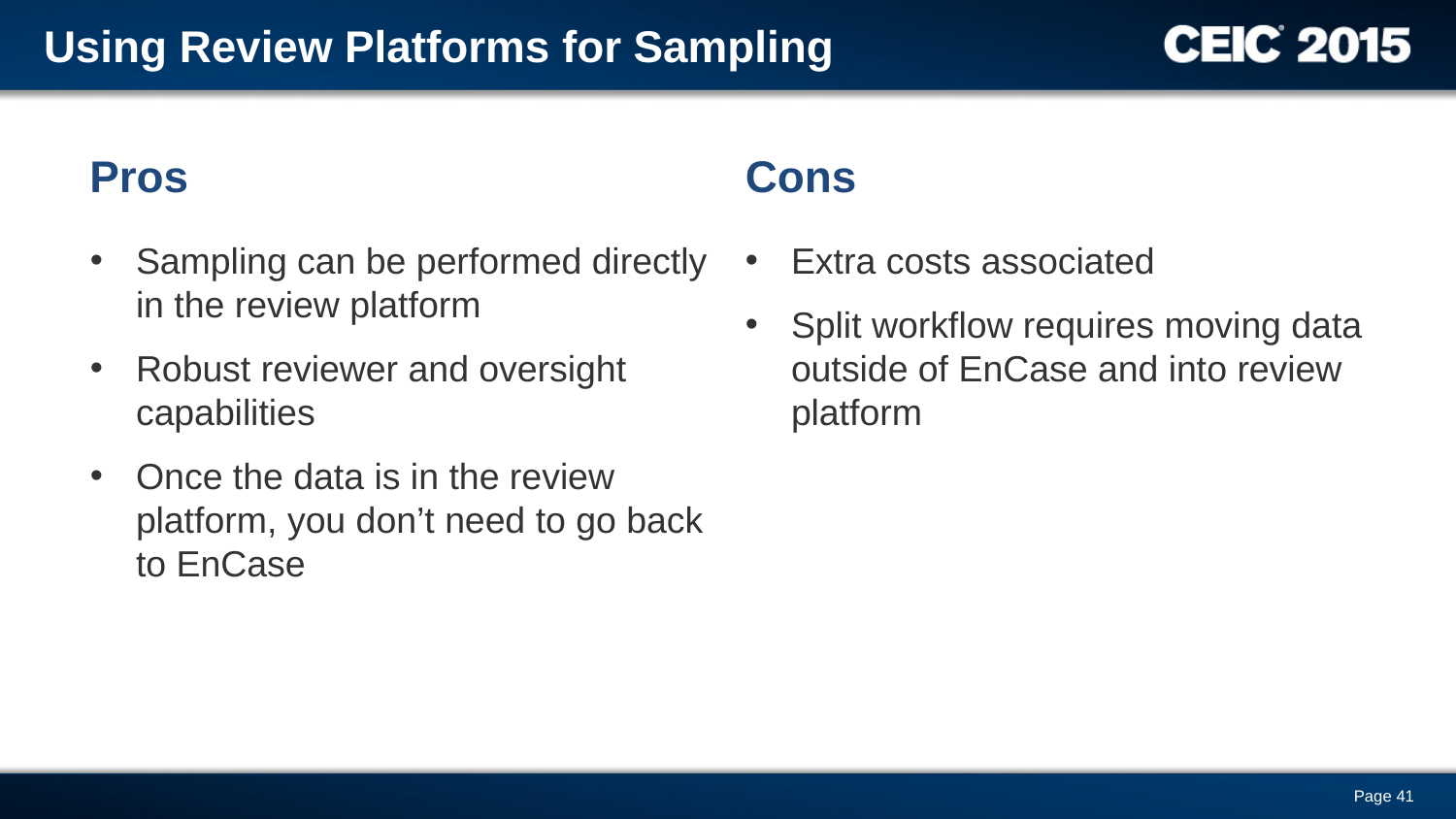

Using Review Platforms for Sampling
Pros
Cons
Sampling can be performed directly in the review platform
Robust reviewer and oversight capabilities
Once the data is in the review platform, you don’t need to go back to EnCase
Extra costs associated
Split workflow requires moving data outside of EnCase and into review platform
Page 41